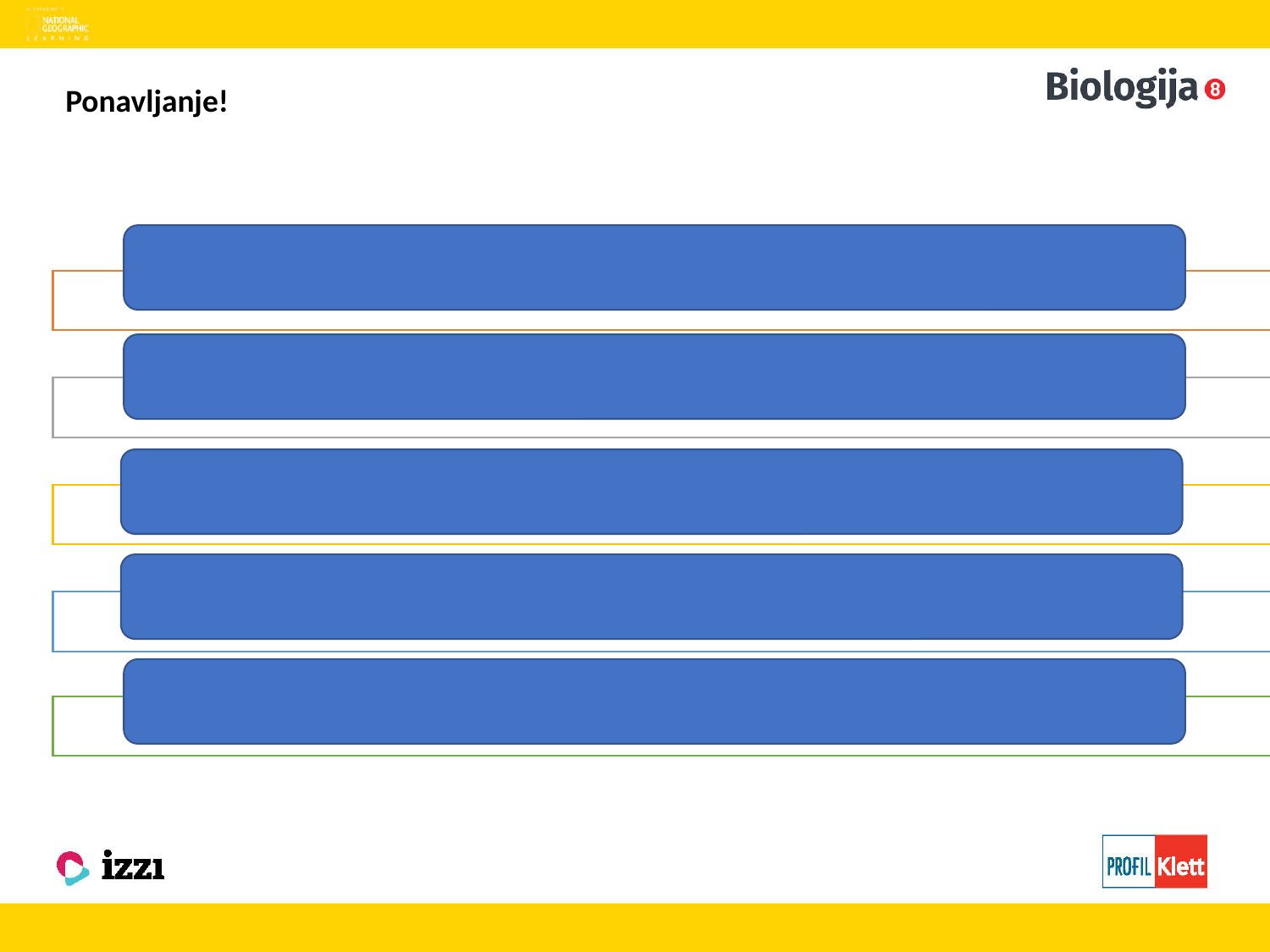

Navedi prilagodbe vrsta koje žive u velikim dubinama i polarnim područjima.
Koje su aktivnosti olakšane kod vrsta koje žive u skupinama?
Navedi primjer simbioze dvaju organizama.
Zašto pojedine vrste drveća odbacuju lišće?
Po kojim je osobinama sjemenka prilagođenija od spore?
Ponavljanje!